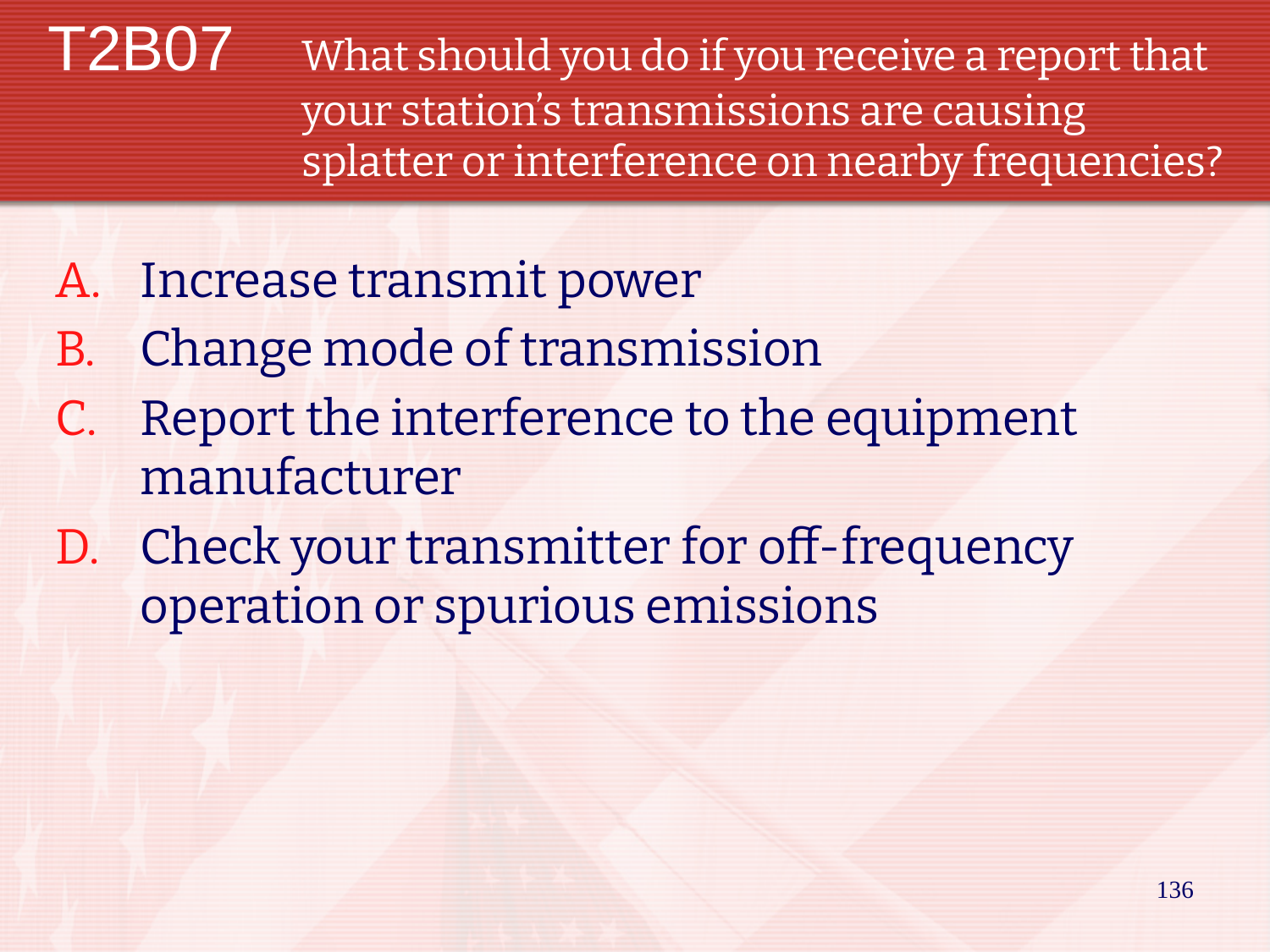

# T2B07	What should you do if you receive a report that 		your station’s transmissions are causing 			splatter or interference on nearby frequencies?
Increase transmit power
Change mode of transmission
Report the interference to the equipment manufacturer
Check your transmitter for off-frequency operation or spurious emissions
136